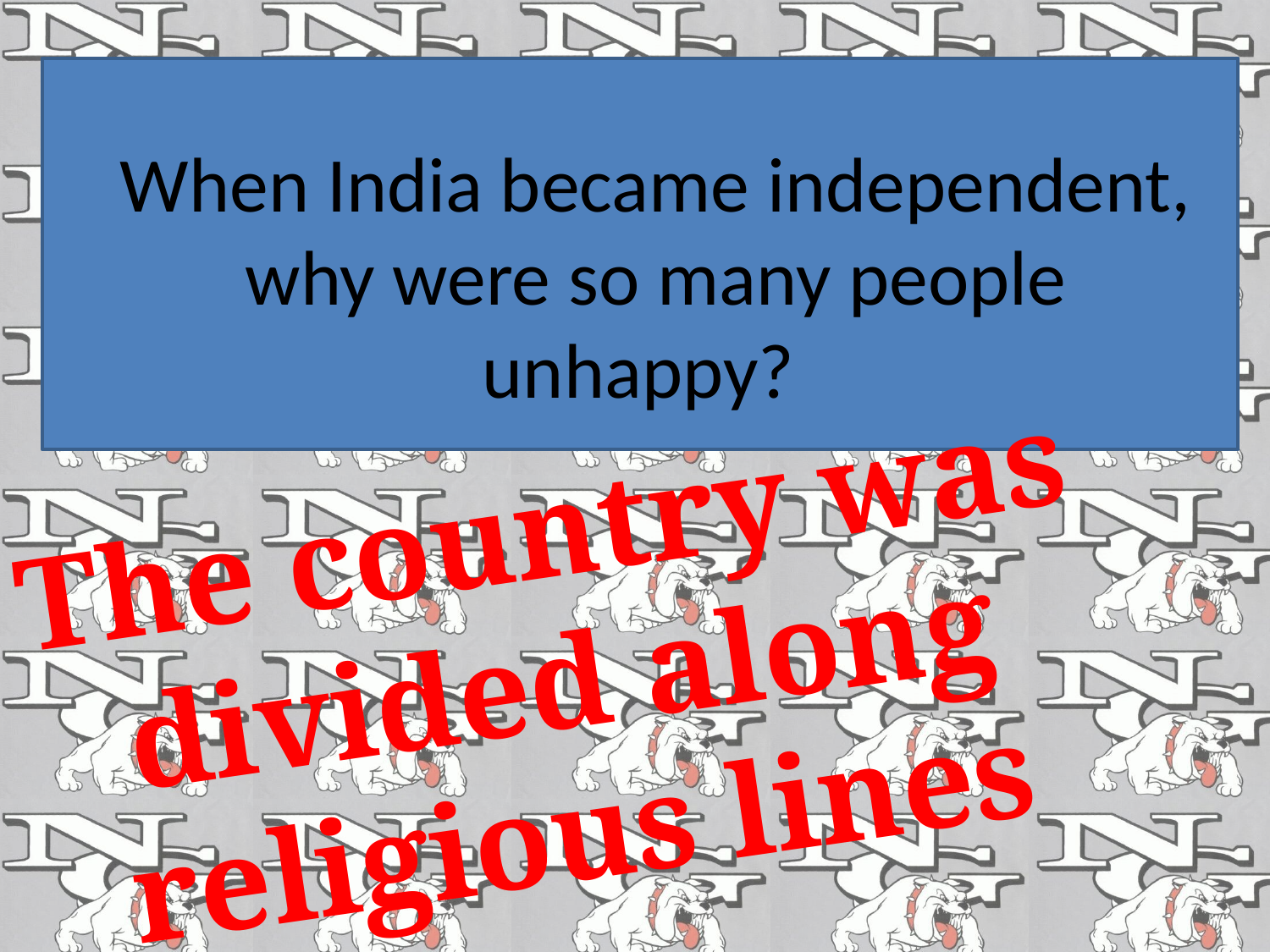

# When India became independent, why were so many people unhappy?
The country was divided along religious lines